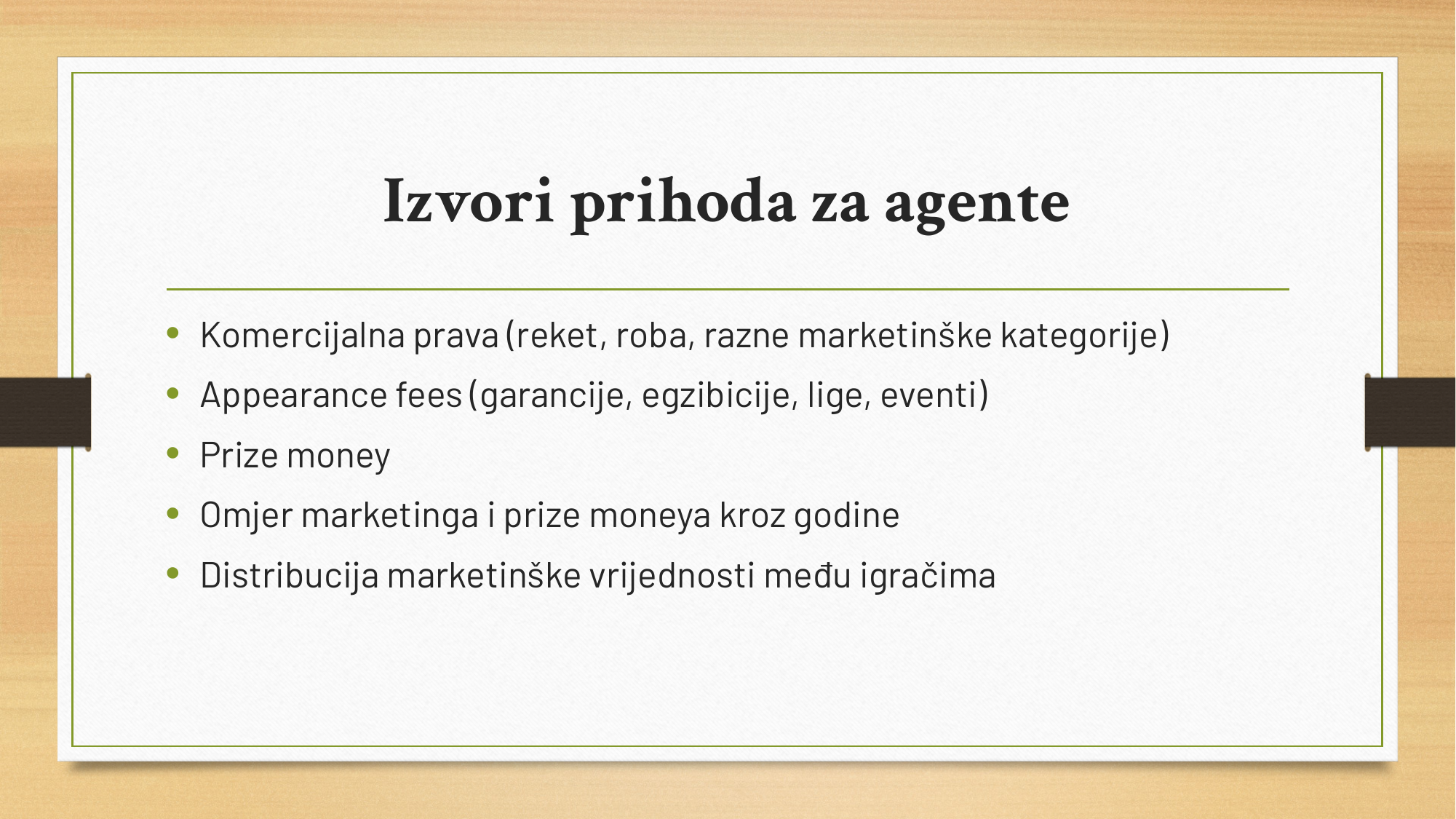

# Izvori prihoda za agente
Komercijalna prava (reket, roba, razne marketinške kategorije)
Appearance fees (garancije, egzibicije, lige, eventi)
Prize money
Omjer marketinga i prize moneya kroz godine
Distribucija marketinške vrijednosti među igračima